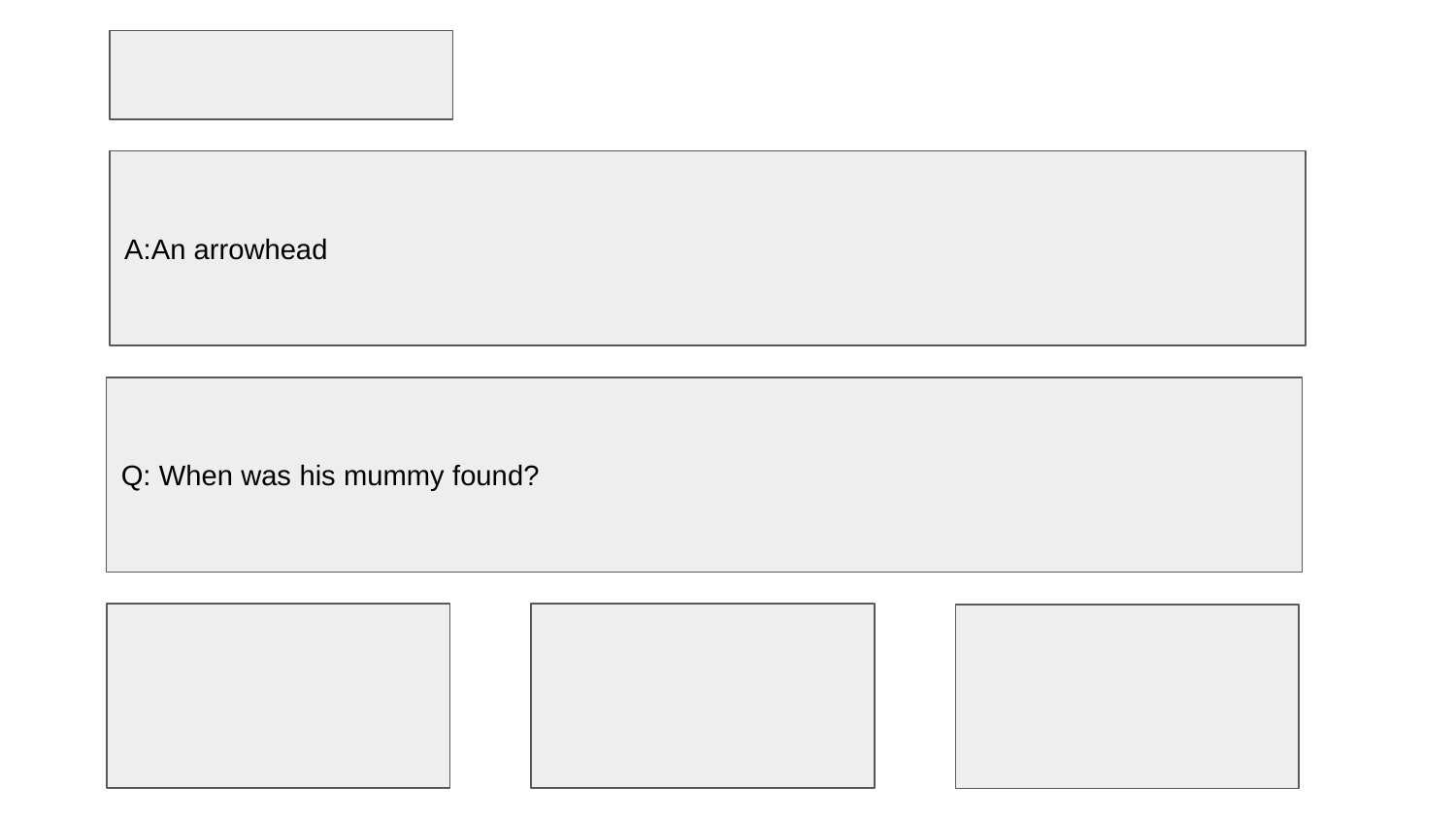

A:An arrowhead
Q: When was his mummy found?